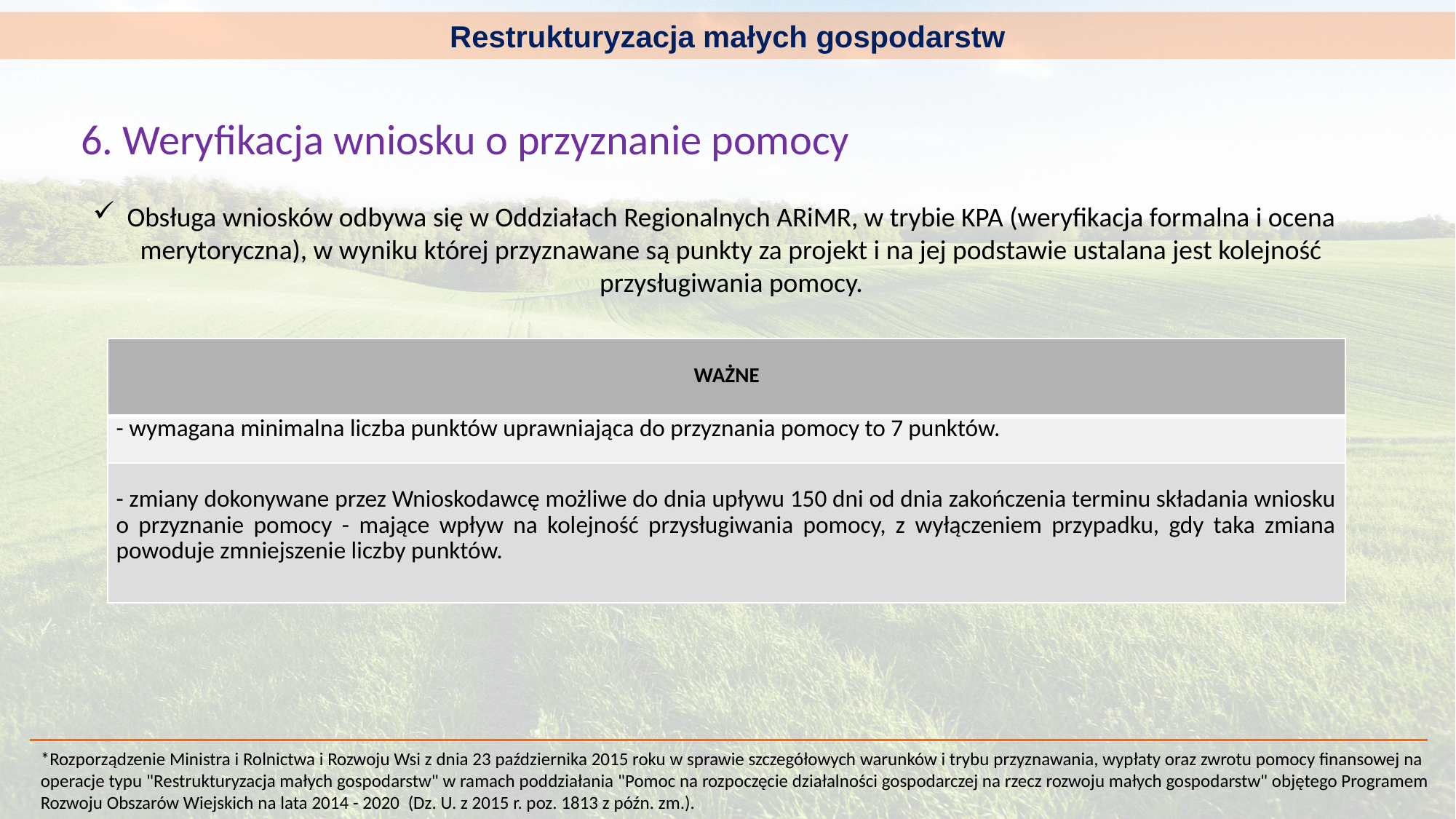

Restrukturyzacja małych gospodarstw
6. Weryfikacja wniosku o przyznanie pomocy
Obsługa wniosków odbywa się w Oddziałach Regionalnych ARiMR, w trybie KPA (weryfikacja formalna i ocena merytoryczna), w wyniku której przyznawane są punkty za projekt i na jej podstawie ustalana jest kolejność przysługiwania pomocy.
| WAŻNE |
| --- |
| - wymagana minimalna liczba punktów uprawniająca do przyznania pomocy to 7 punktów. |
| - zmiany dokonywane przez Wnioskodawcę możliwe do dnia upływu 150 dni od dnia zakończenia terminu składania wniosku o przyznanie pomocy - mające wpływ na kolejność przysługiwania pomocy, z wyłączeniem przypadku, gdy taka zmiana powoduje zmniejszenie liczby punktów. |
*Rozporządzenie Ministra i Rolnictwa i Rozwoju Wsi z dnia 23 października 2015 roku w sprawie szczegółowych warunków i trybu przyznawania, wypłaty oraz zwrotu pomocy finansowej na operacje typu "Restrukturyzacja małych gospodarstw" w ramach poddziałania "Pomoc na rozpoczęcie działalności gospodarczej na rzecz rozwoju małych gospodarstw" objętego Programem Rozwoju Obszarów Wiejskich na lata 2014 - 2020  (Dz. U. z 2015 r. poz. 1813 z późn. zm.).